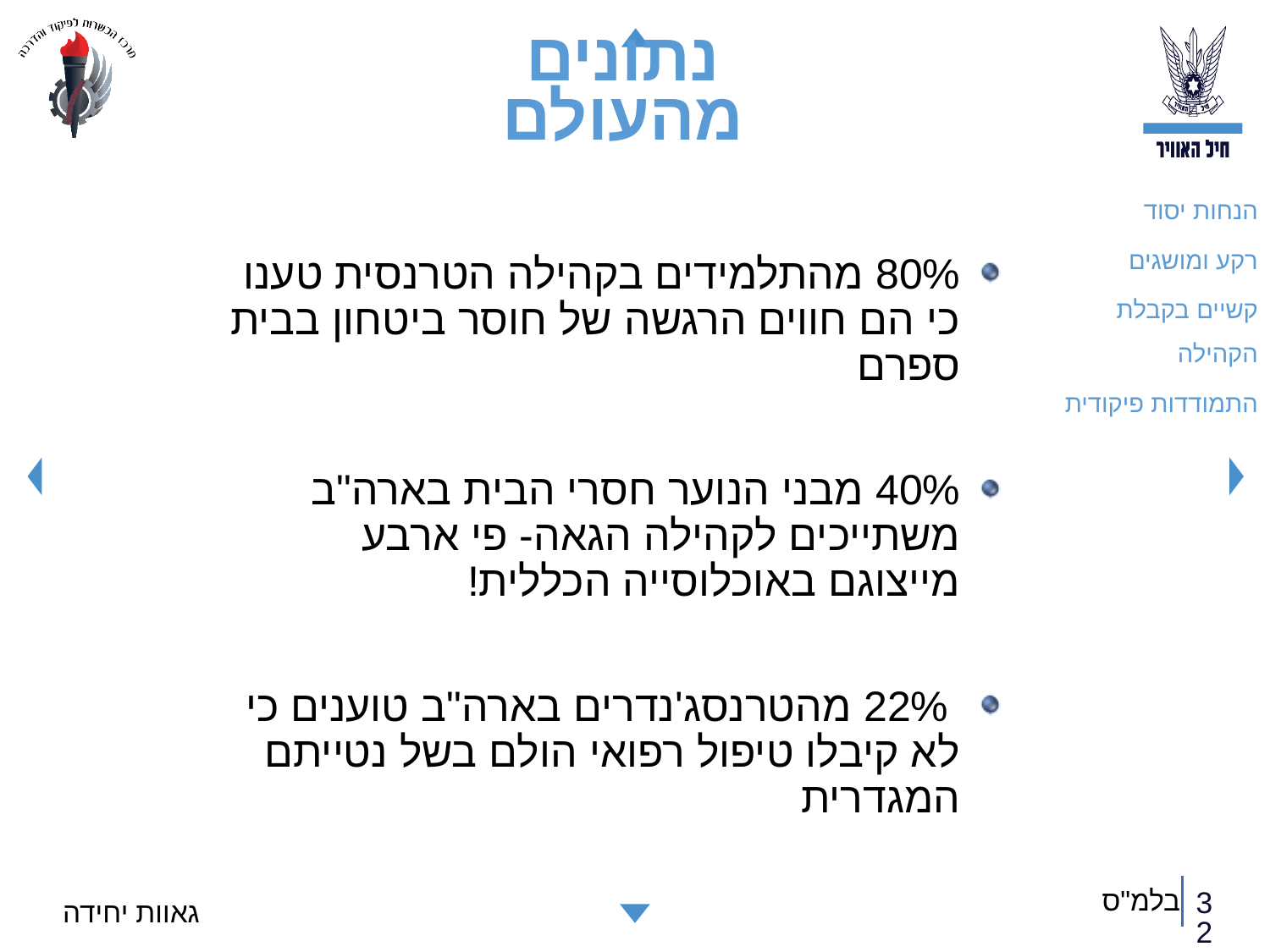

# נתונים מהעולם
הנחות יסוד
רקע ומושגים
קשיים בקבלת הקהילה
התמודדות פיקודית
80% מהתלמידים בקהילה הטרנסית טענו כי הם חווים הרגשה של חוסר ביטחון בבית ספרם

40% מבני הנוער חסרי הבית בארה"ב משתייכים לקהילה הגאה- פי ארבע מייצוגם באוכלוסייה הכללית!

 22% מהטרנסג'נדרים בארה"ב טוענים כי לא קיבלו טיפול רפואי הולם בשל נטייתם המגדרית
32
גאוות יחידה